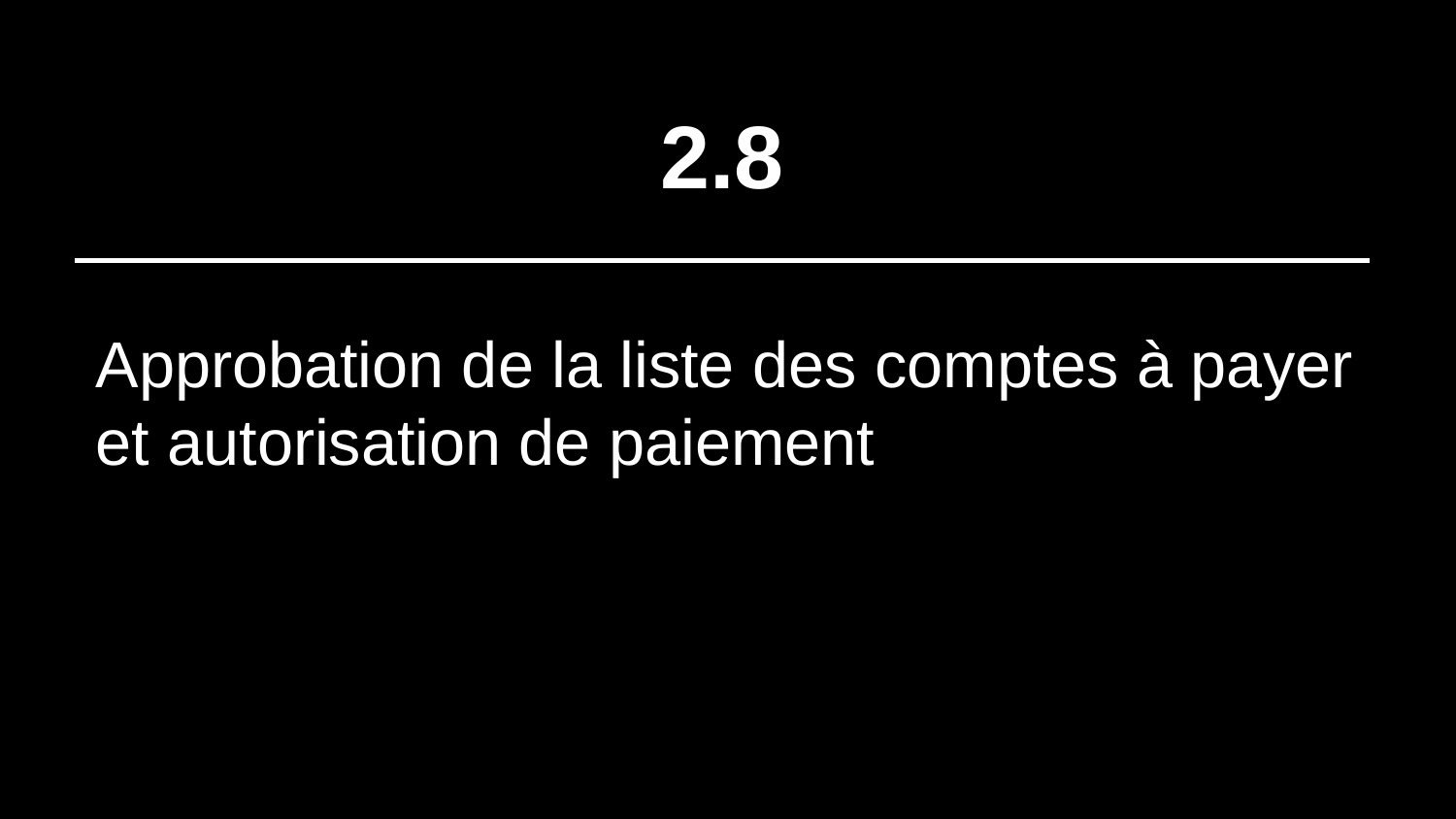

# 2.8

Approbation de la liste des comptes à payer et autorisation de paiement